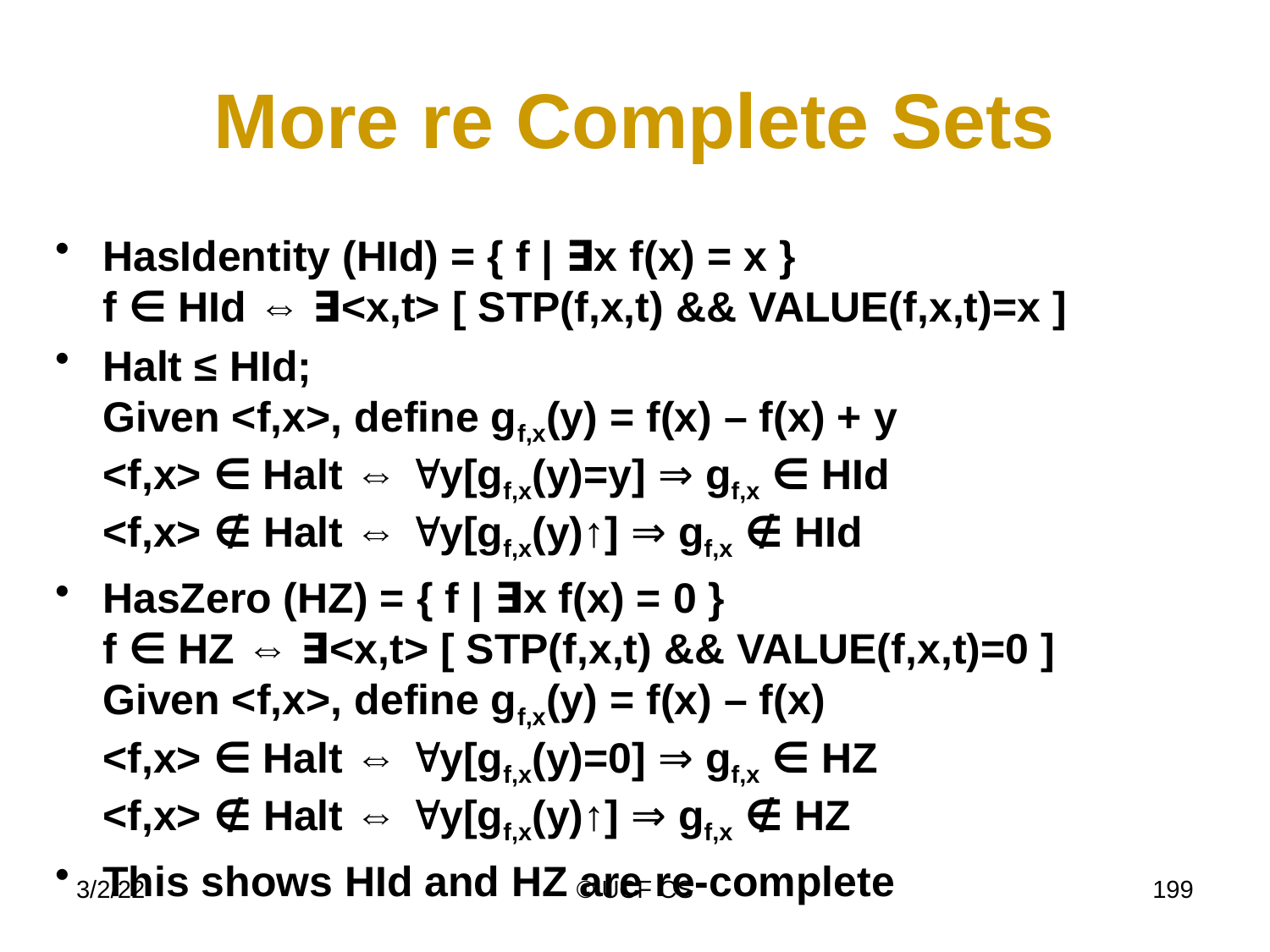

# More re Complete Sets
HasIdentity (HId) = { f | ∃x f(x) = x }
f ∈ HId ⇔ ∃<x,t> [ STP(f,x,t) && VALUE(f,x,t)=x ]
Halt ≤ HId;
Given <f,x>, define gf,x(y) = f(x) – f(x) + y
<f,x> ∈ Halt ⇔ ∀y[gf,x(y)=y] ⇒ gf,x ∈ HId
<f,x> ∉ Halt ⇔ ∀y[gf,x(y)↑] ⇒ gf,x ∉ HId
HasZero (HZ) = { f | ∃x f(x) = 0 }
f ∈ HZ ⇔ ∃<x,t> [ STP(f,x,t) && VALUE(f,x,t)=0 ]
Given <f,x>, define gf,x(y) = f(x) – f(x)
<f,x> ∈ Halt ⇔ ∀y[gf,x(y)=0] ⇒ gf,x ∈ HZ
<f,x> ∉ Halt ⇔ ∀y[gf,x(y)↑] ⇒ gf,x ∉ HZ
This shows HId and HZ are re-complete
3/2/22
© UCF CS
199